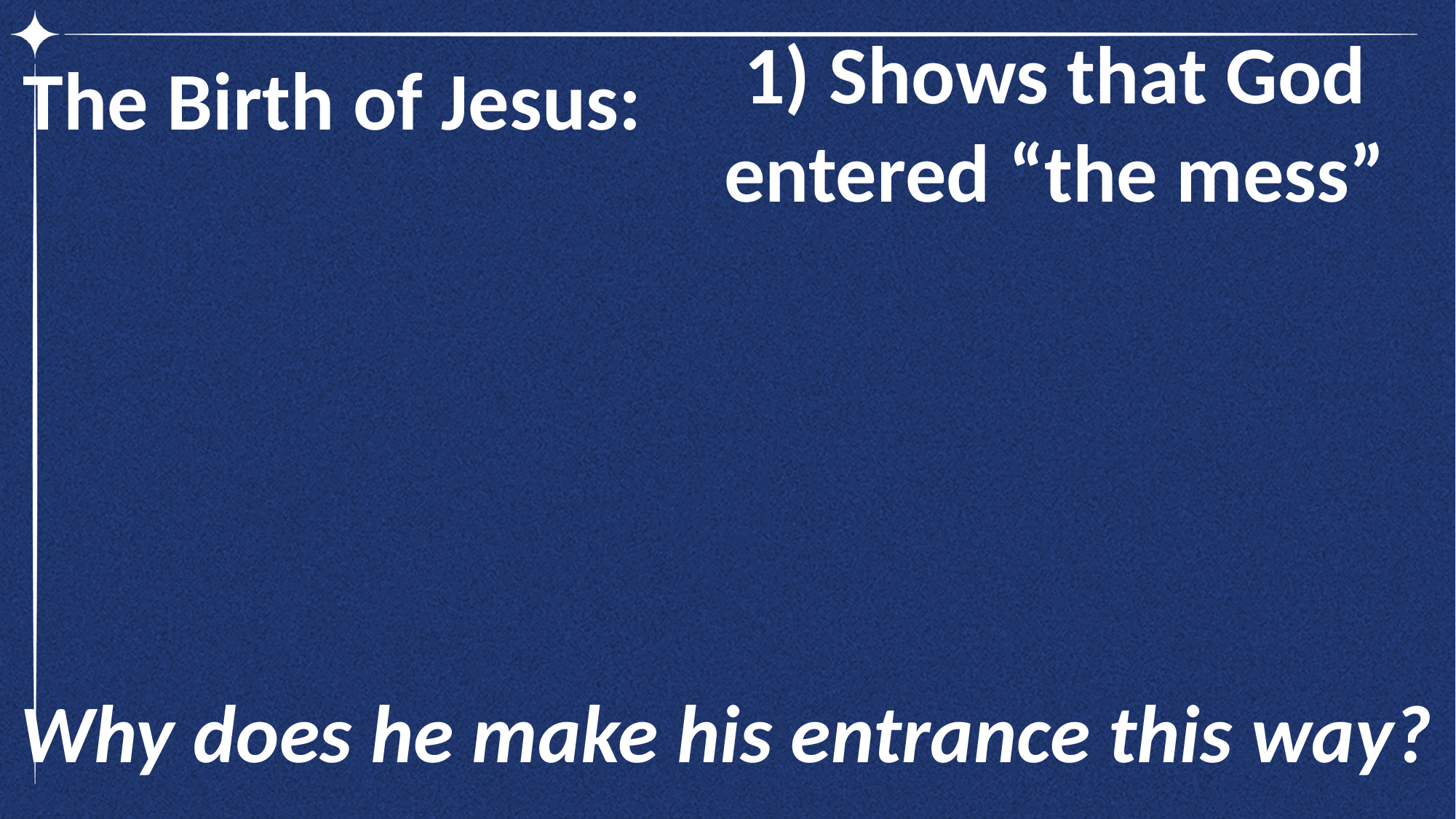

The Birth of Jesus:
1) Shows that God entered “the mess”
Why does he make his entrance this way?